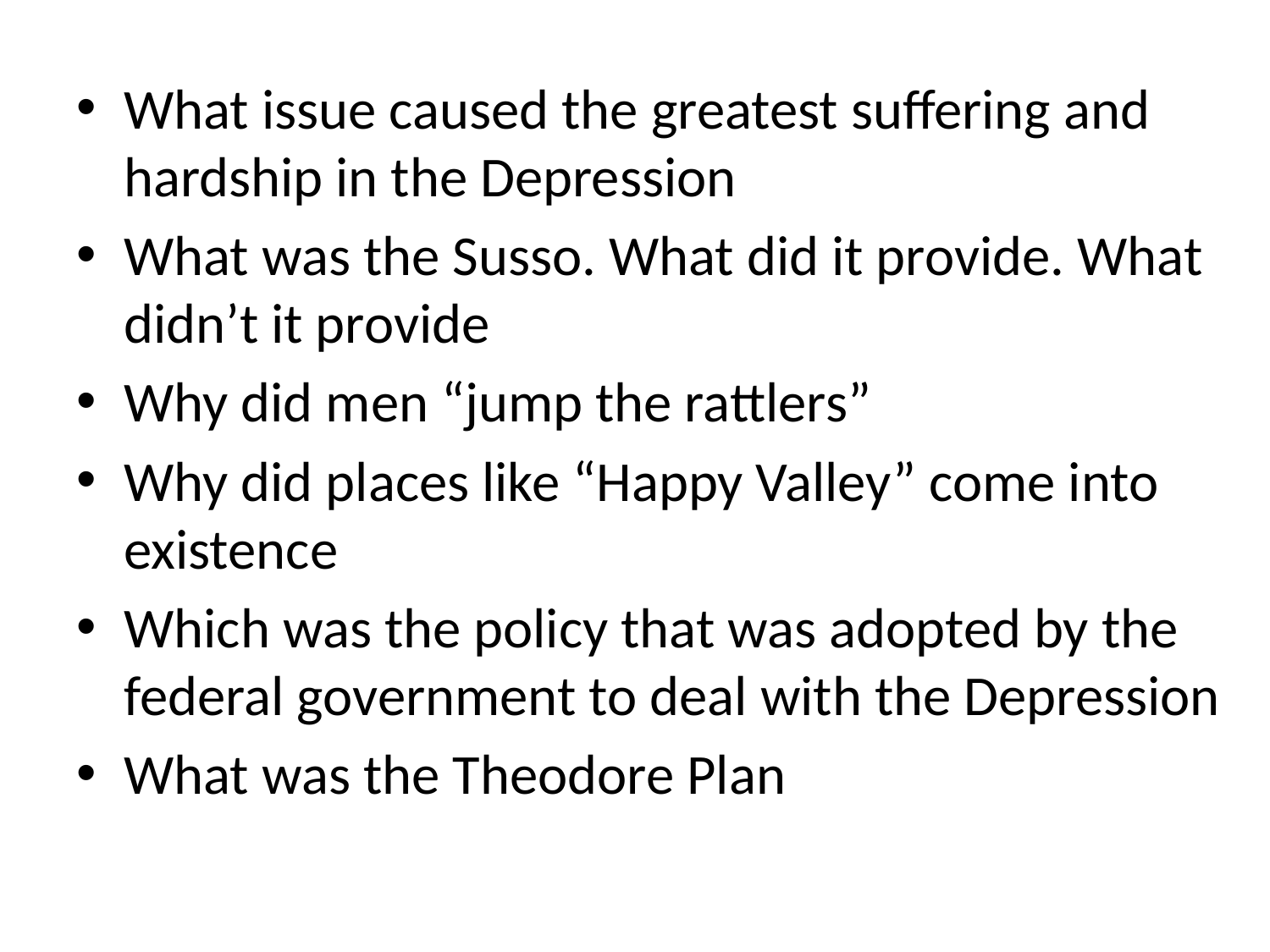

#
What issue caused the greatest suffering and hardship in the Depression
What was the Susso. What did it provide. What didn’t it provide
Why did men “jump the rattlers”
Why did places like “Happy Valley” come into existence
Which was the policy that was adopted by the federal government to deal with the Depression
What was the Theodore Plan